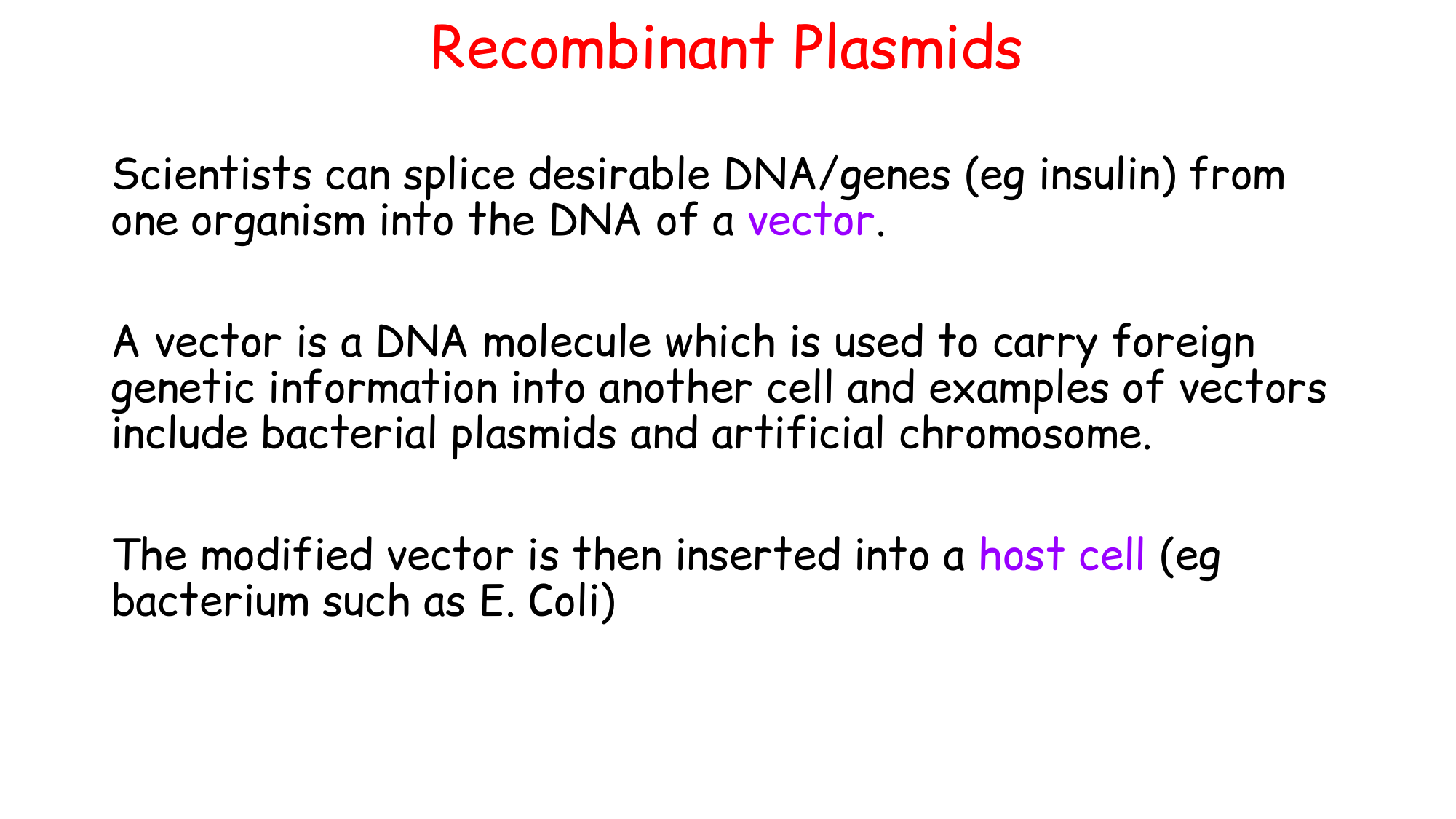

# Recombinant Plasmids
Scientists can splice desirable DNA/genes (eg insulin) from one organism into the DNA of a vector.

A vector is a DNA molecule which is used to carry foreign genetic information into another cell and examples of vectors include bacterial plasmids and artificial chromosome.

The modified vector is then inserted into a host cell (eg bacterium such as E. Coli)